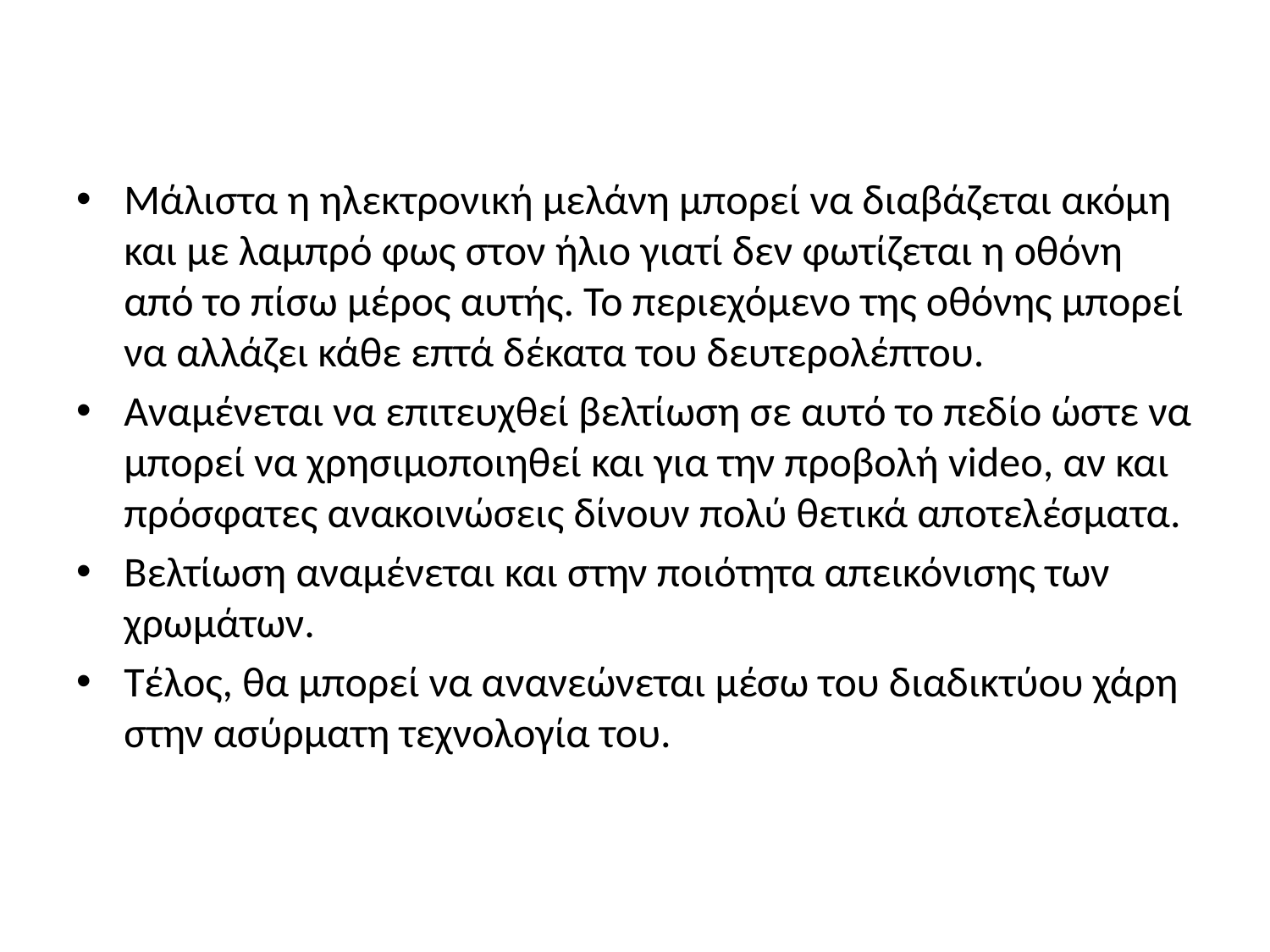

#
Μάλιστα η ηλεκτρονική μελάνη μπορεί να διαβάζεται ακόμη και με λαμπρό φως στον ήλιο γιατί δεν φωτίζεται η οθόνη από το πίσω μέρος αυτής. Το περιεχόμενο της οθόνης μπορεί να αλλάζει κάθε επτά δέκατα του δευτερολέπτου.
Αναμένεται να επιτευχθεί βελτίωση σε αυτό το πεδίο ώστε να μπορεί να χρησιμοποιηθεί και για την προβολή video, αν και πρόσφατες ανακοινώσεις δίνουν πολύ θετικά αποτελέσματα.
Βελτίωση αναμένεται και στην ποιότητα απεικόνισης των χρωμάτων.
Τέλος, θα μπορεί να ανανεώνεται μέσω του διαδικτύου χάρη στην ασύρματη τεχνολογία του.